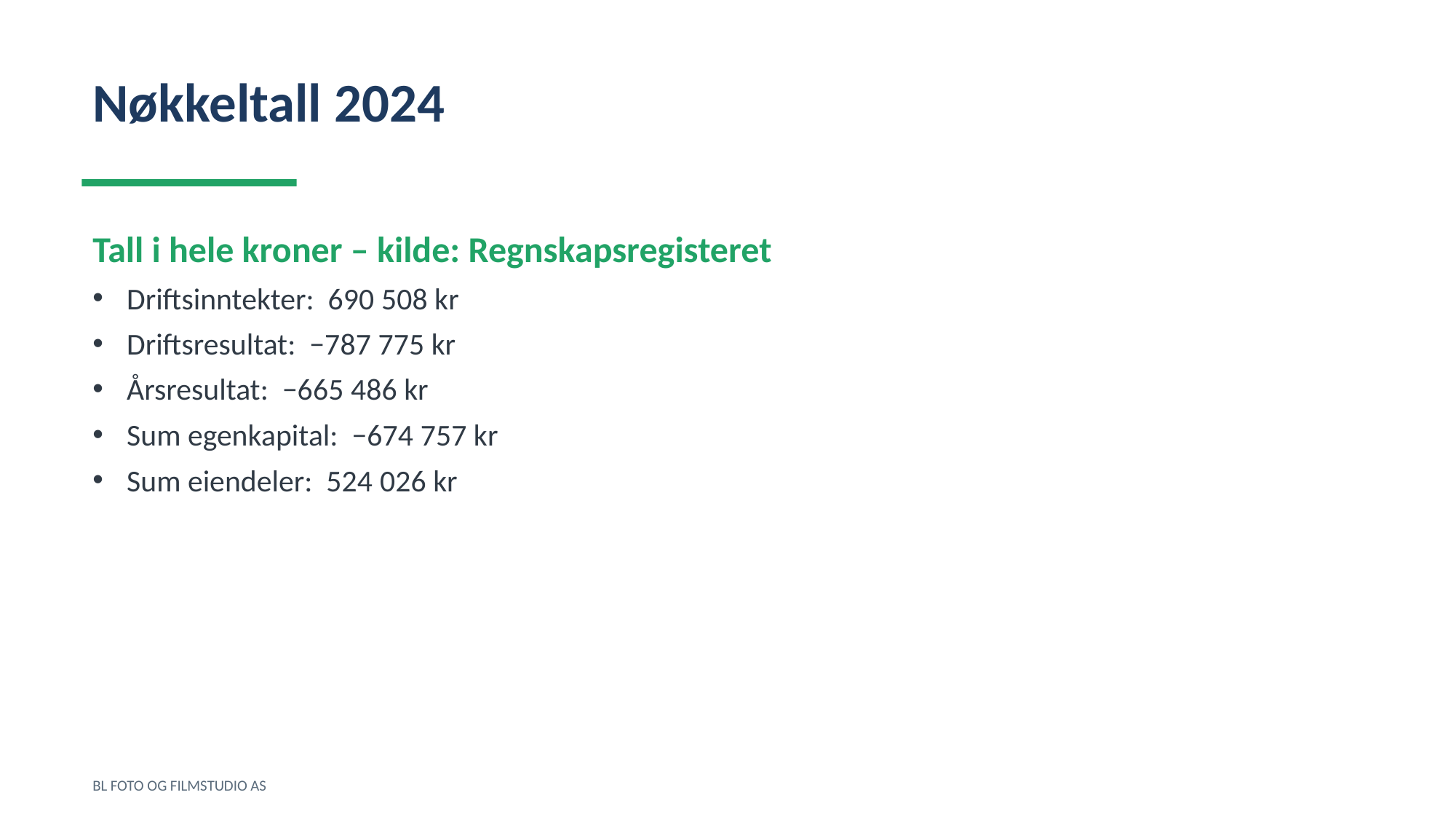

Nøkkeltall 2024

Tall i hele kroner – kilde: Regnskapsregisteret
Driftsinntekter:  690 508 kr
Driftsresultat:  −787 775 kr
Årsresultat:  −665 486 kr
Sum egenkapital:  −674 757 kr
Sum eiendeler:  524 026 kr
BL FOTO OG FILMSTUDIO AS